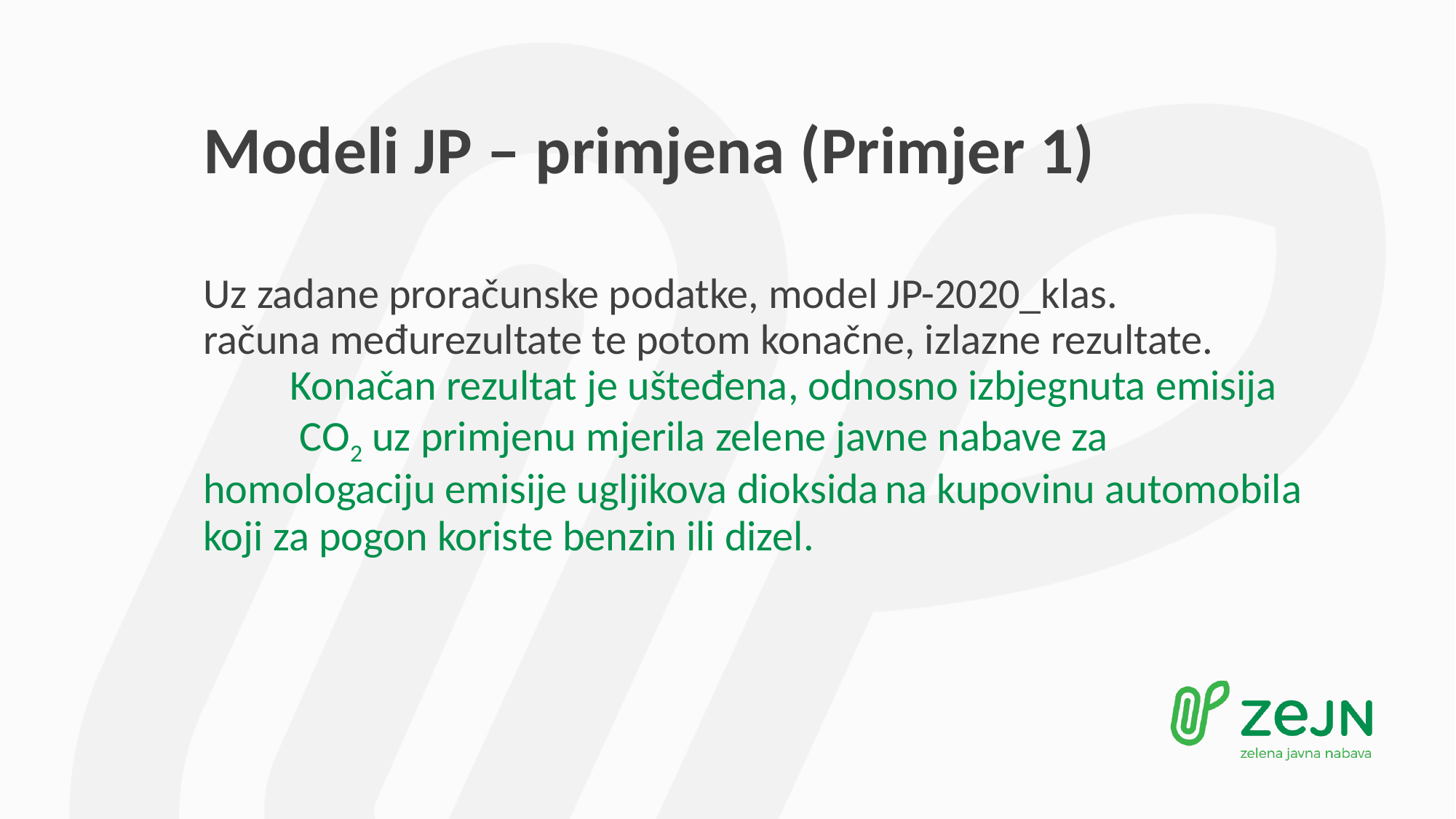

# Modeli JP – primjena (Primjer 1)
Uz zadane proračunske podatke, model JP-2020_klas.                    računa međurezultate te potom konačne, izlazne rezultate.                     Konačan rezultat je ušteđena, odnosno izbjegnuta emisija               CO2 uz primjenu mjerila zelene javne nabave za homologaciju emisije ugljikova dioksida na kupovinu automobila koji za pogon koriste benzin ili dizel.